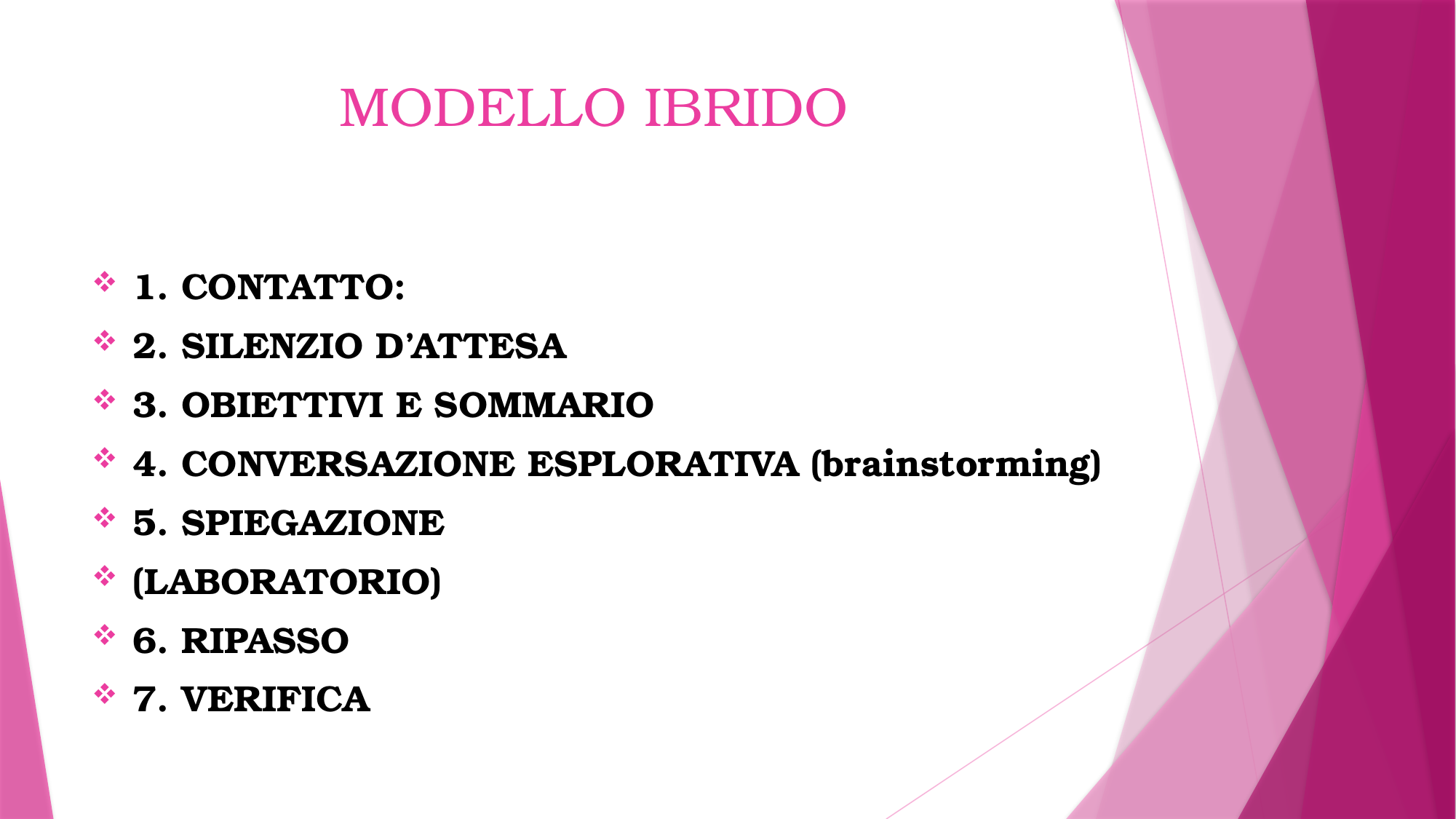

# MODELLO IBRIDO
1. CONTATTO:
2. SILENZIO D’ATTESA
3. OBIETTIVI E SOMMARIO
4. CONVERSAZIONE ESPLORATIVA (brainstorming)
5. SPIEGAZIONE
(LABORATORIO)
6. RIPASSO
7. VERIFICA